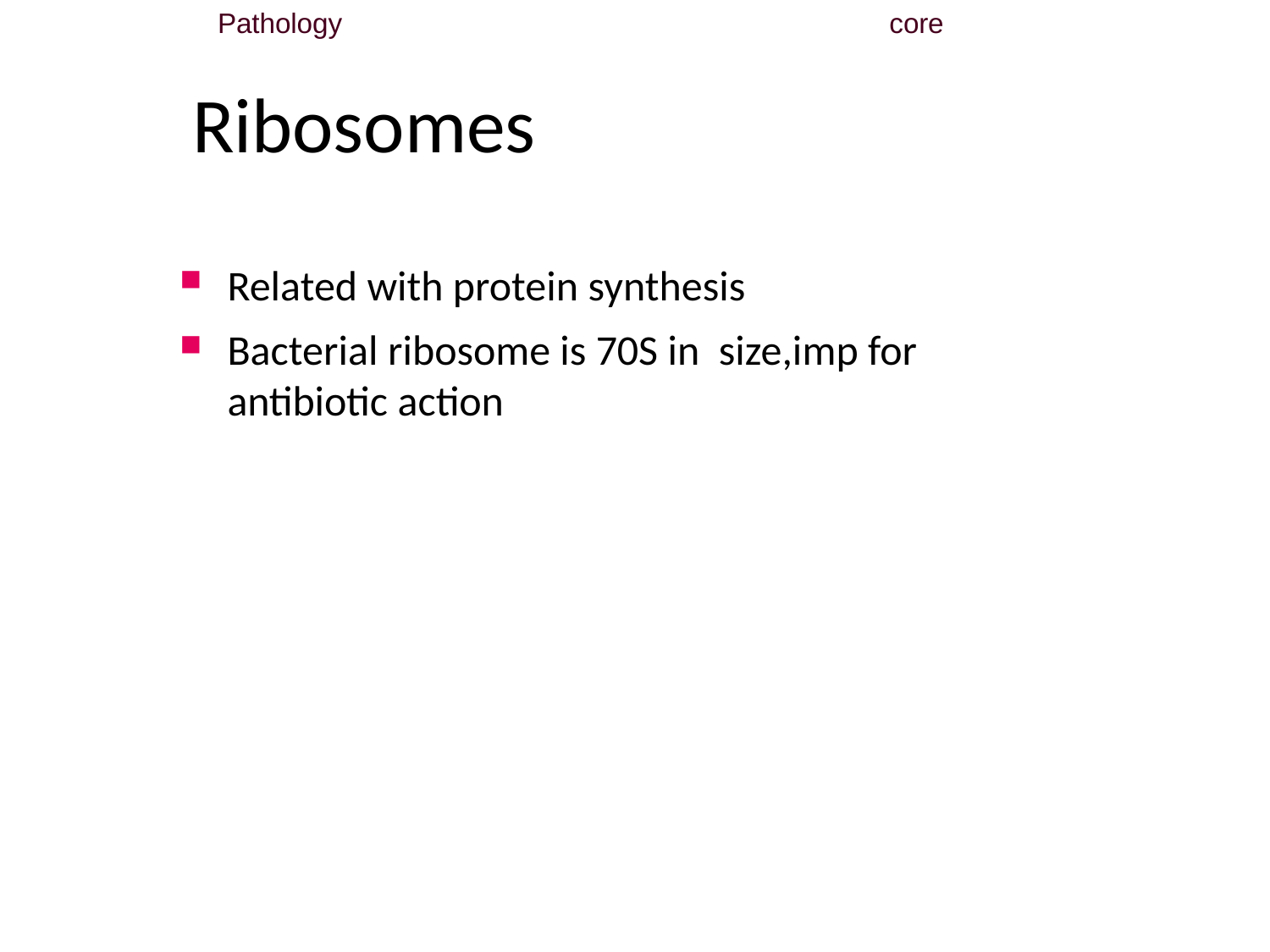

Pathology
core
# Ribosomes
Related with protein synthesis
Bacterial ribosome is 70S in  size,imp for antibiotic action